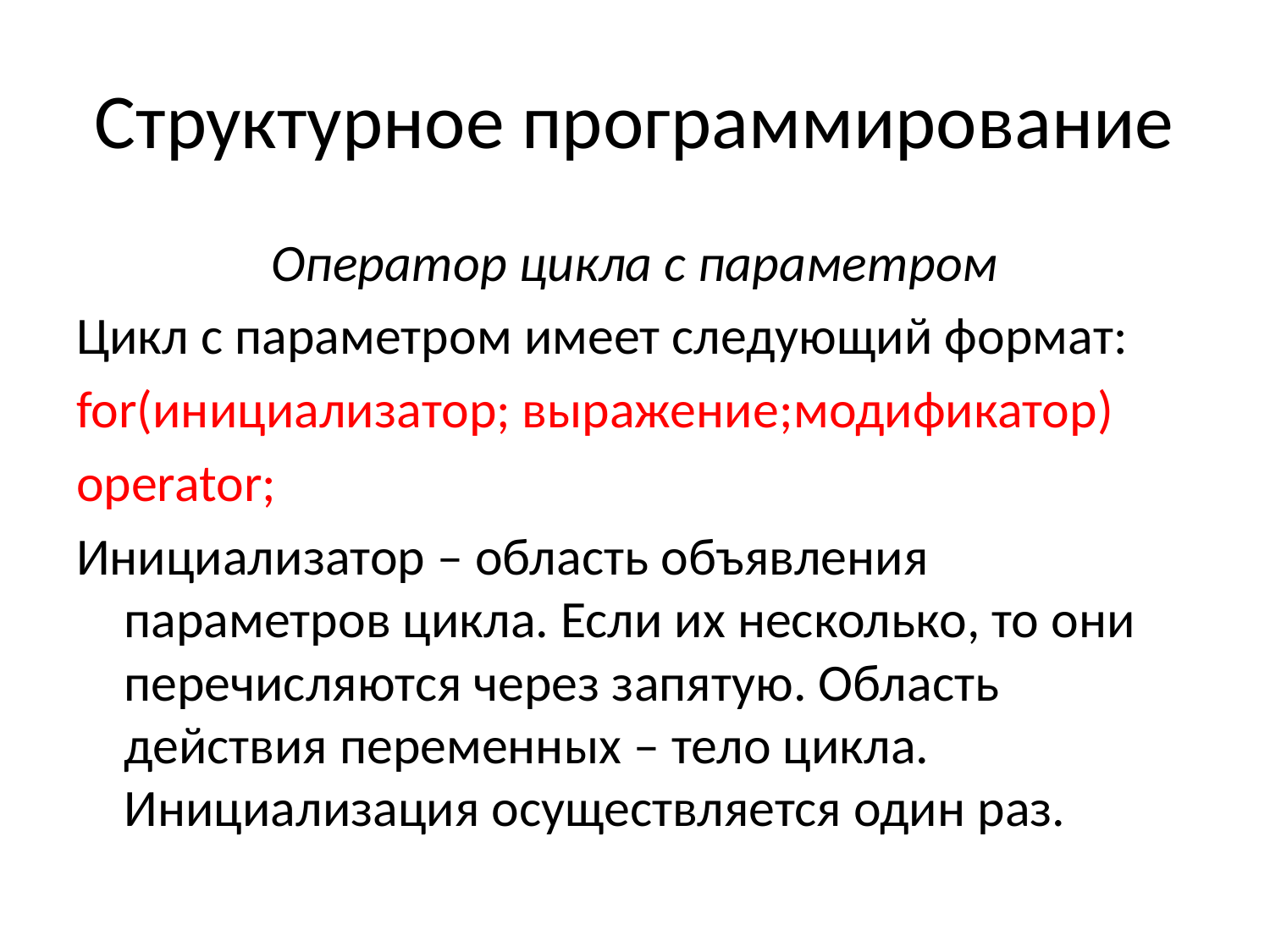

# Структурное программирование
Оператор цикла с параметром
Цикл с параметром имеет следующий формат:
for(инициализатор; выражение;модификатор)
operator;
Инициализатор – область объявления параметров цикла. Если их несколько, то они перечисляются через запятую. Область действия переменных – тело цикла. Инициализация осуществляется один раз.